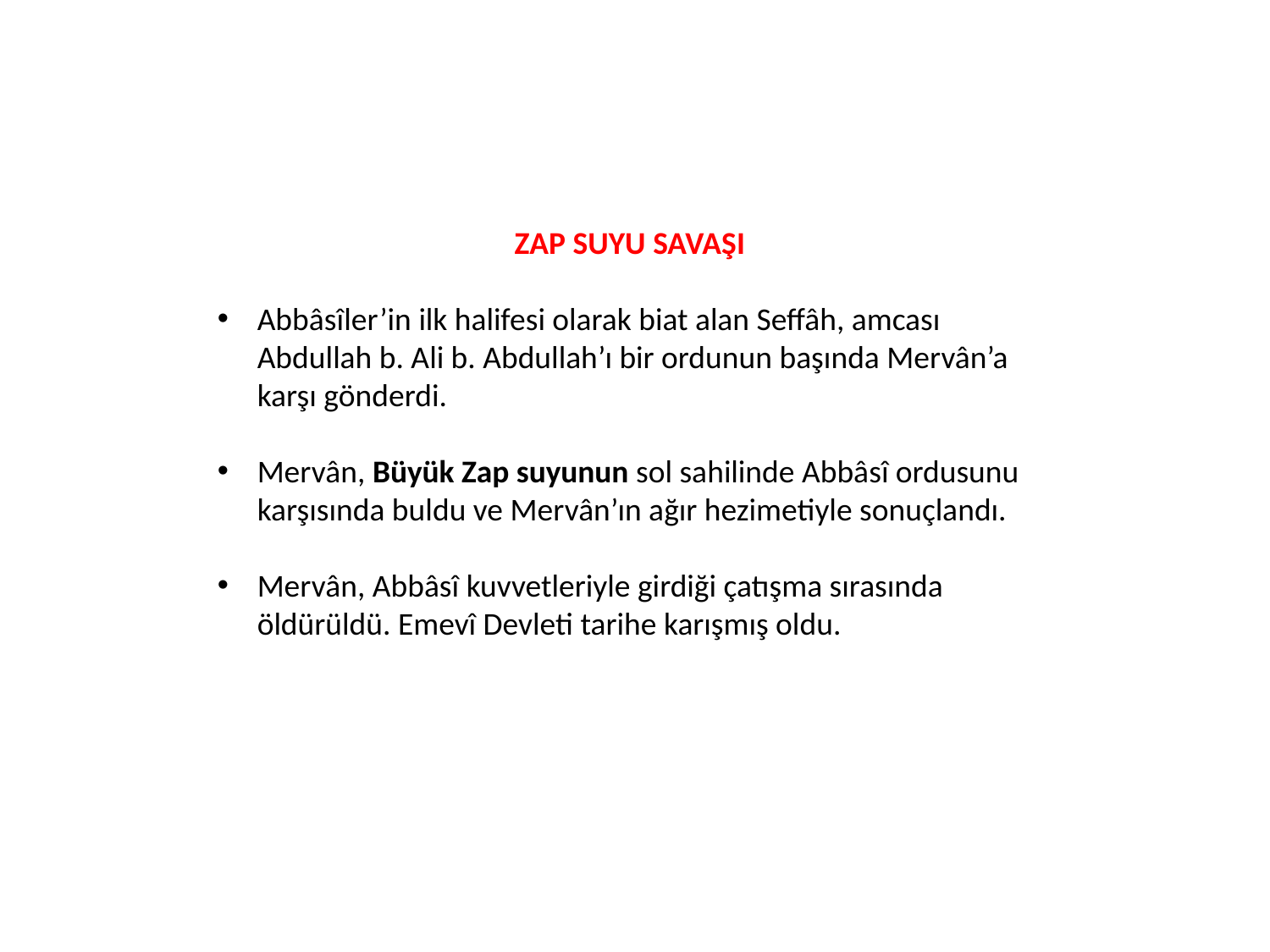

ZAP SUYU SAVAŞI

Abbâsîler’in ilk halifesi olarak biat alan Seffâh, amcası Abdullah b. Ali b. Abdullah’ı bir ordunun başında Mervân’a karşı gönderdi.

Mervân, Büyük Zap suyunun sol sahilinde Abbâsî ordusunu karşısında buldu ve Mervân’ın ağır hezimetiyle sonuçlandı.

Mervân, Abbâsî kuvvetleriyle girdiği çatışma sırasında öldürüldü. Emevî Devleti tarihe karışmış oldu.